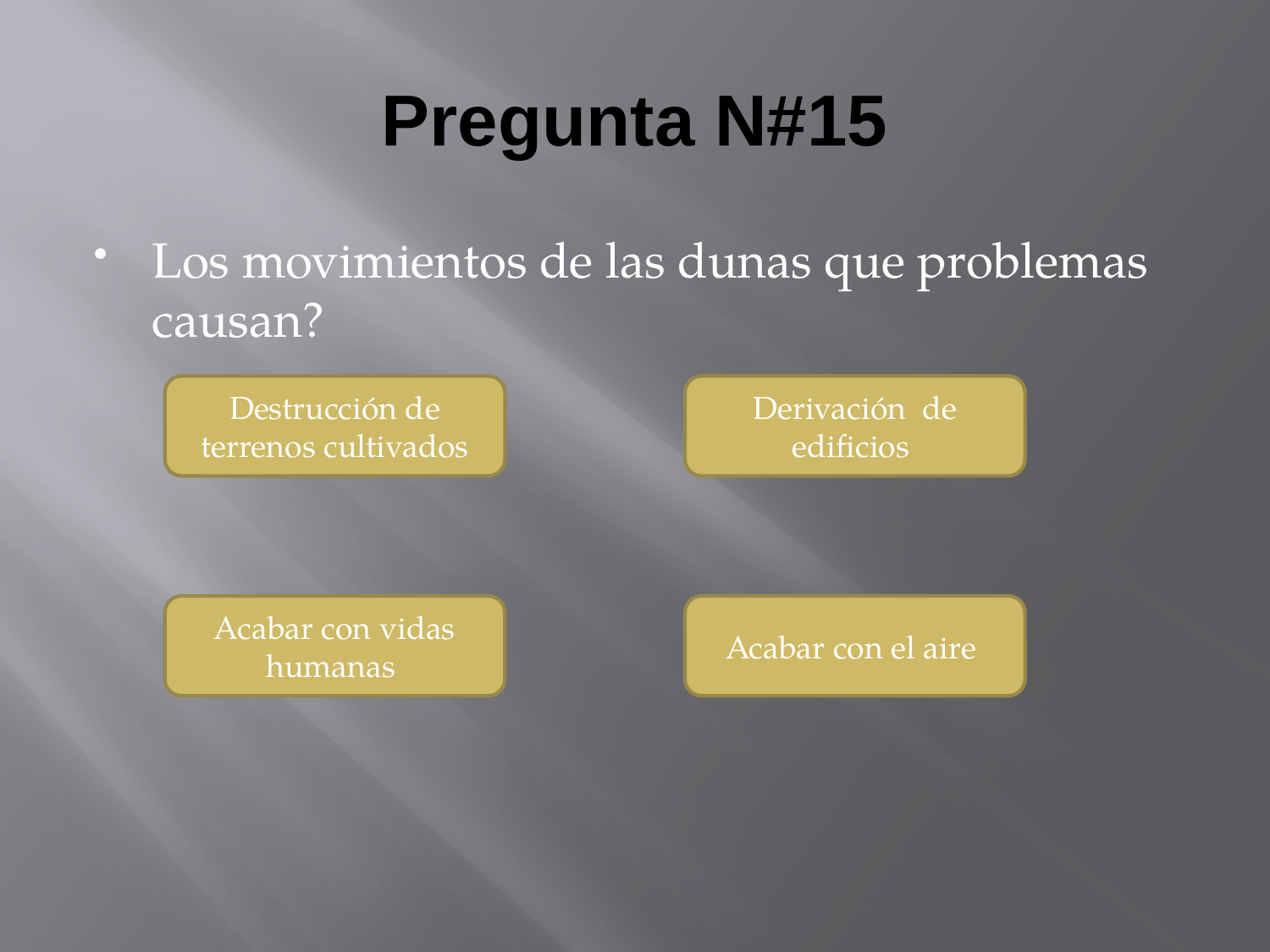

# Pregunta N#15
Los movimientos de las dunas que problemas causan?

Destrucción de terrenos cultivados
Derivación  de edificios
Acabar con vidas humanas
Acabar con el aire